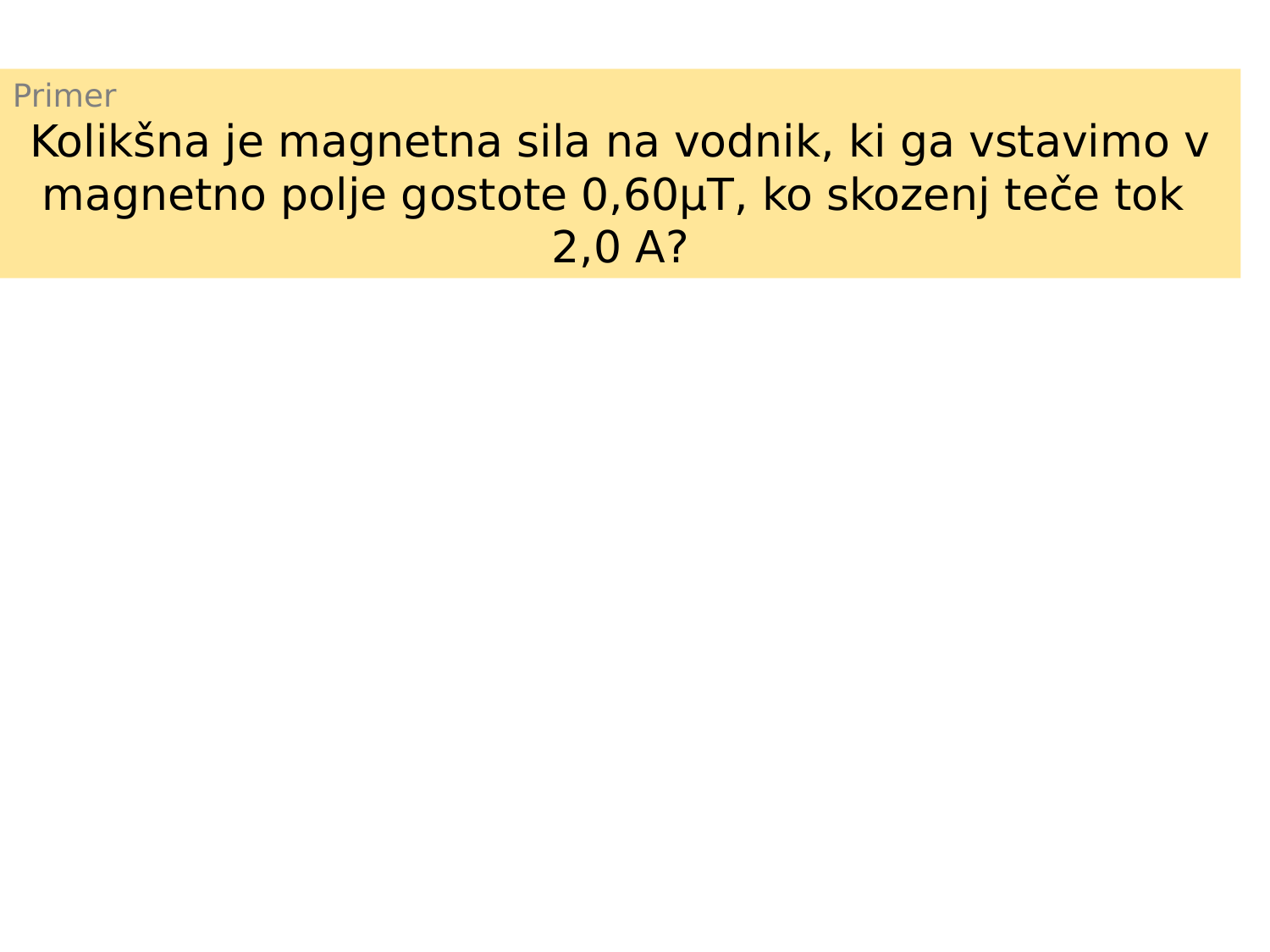

Primer
Kolikšna je magnetna sila na vodnik, ki ga vstavimo v magnetno polje gostote 0,60µT, ko skozenj teče tok
2,0 A?